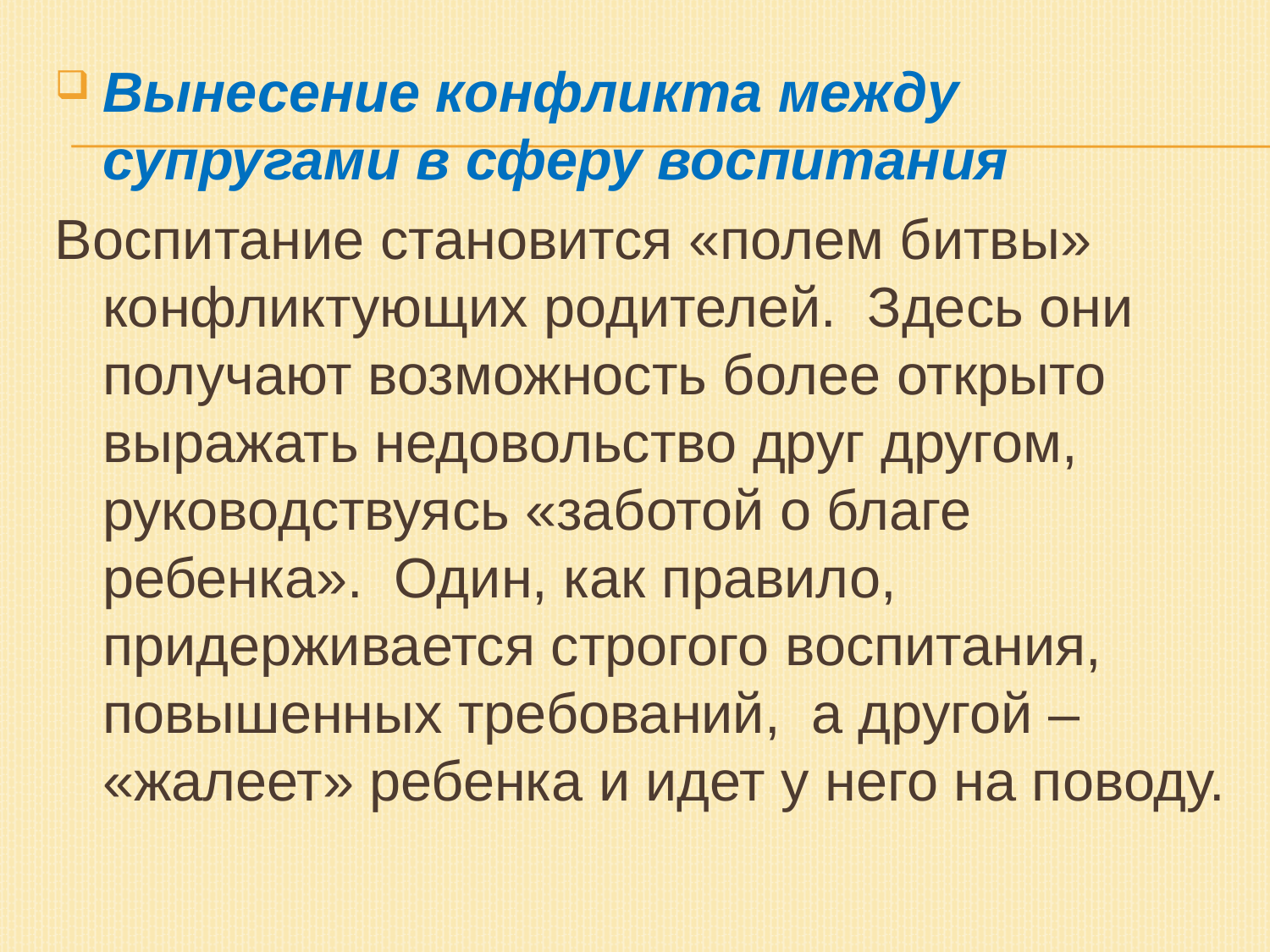

Вынесение конфликта между супругами в сферу воспитания
Воспитание становится «полем битвы» конфликтующих родителей.  Здесь они получают возможность более открыто выражать недовольство друг другом, руководствуясь «заботой о благе ребенка».  Один, как правило, придерживается строгого воспитания, повышенных требований,  а другой – «жалеет» ребенка и идет у него на поводу.